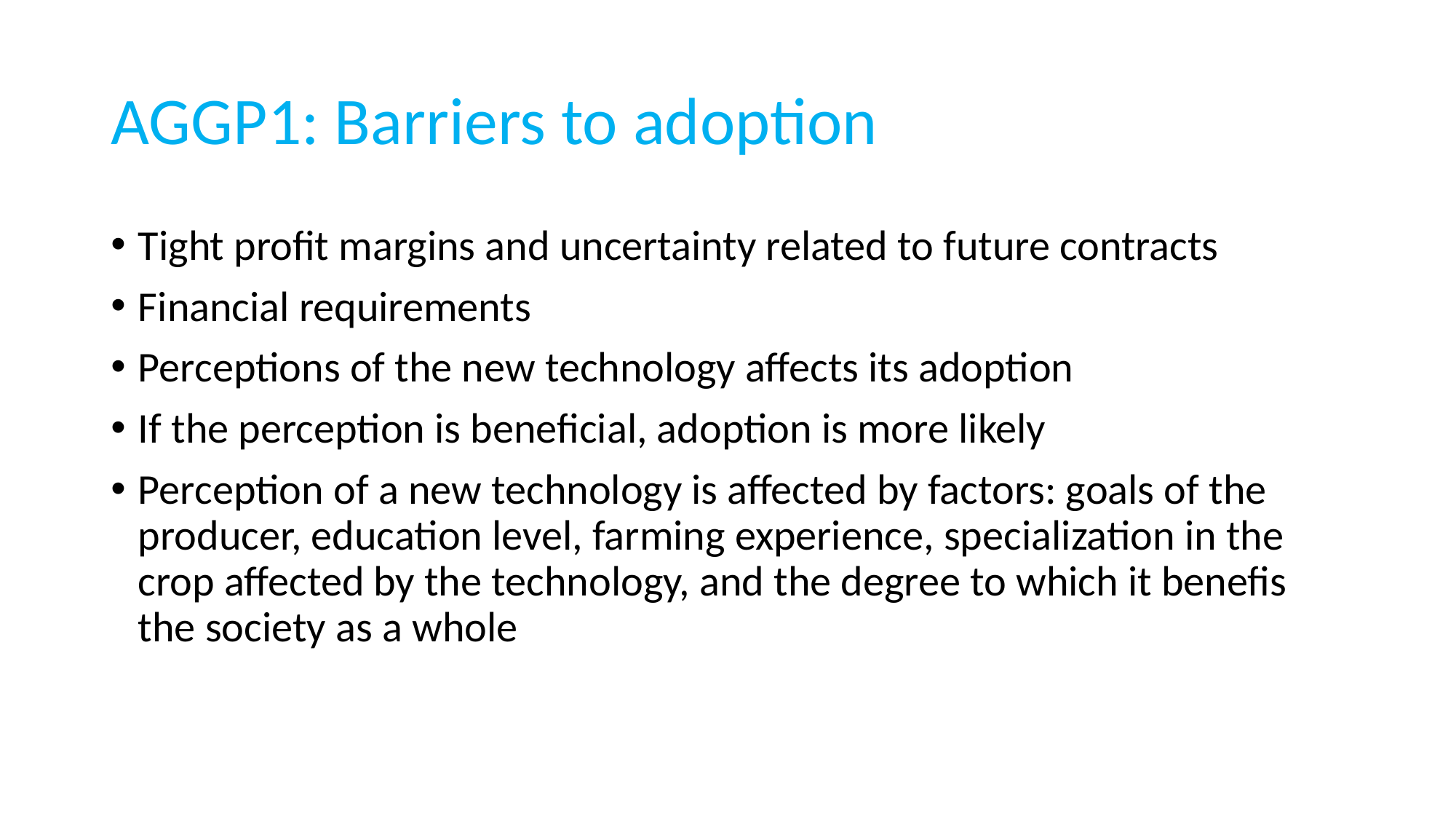

# AGGP1: Barriers to adoption
Tight profit margins and uncertainty related to future contracts
Financial requirements
Perceptions of the new technology affects its adoption
If the perception is beneficial, adoption is more likely
Perception of a new technology is affected by factors: goals of the producer, education level, farming experience, specialization in the crop affected by the technology, and the degree to which it benefis the society as a whole